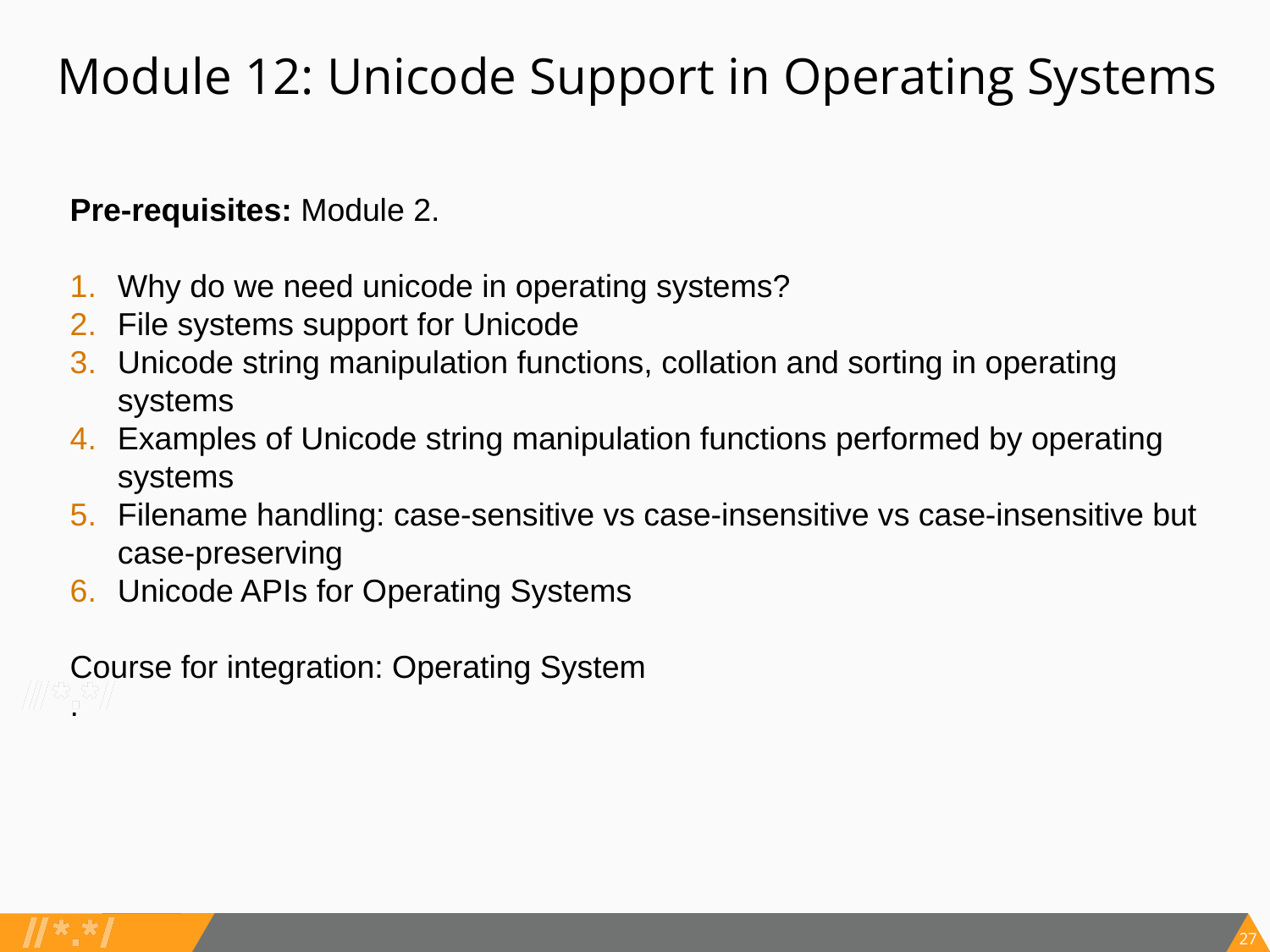

# Module 12: Unicode Support in Operating Systems
Pre-requisites: Module 2.

Why do we need unicode in operating systems?
File systems support for Unicode
Unicode string manipulation functions, collation and sorting in operating systems
Examples of Unicode string manipulation functions performed by operating systems
Filename handling: case-sensitive vs case-insensitive vs case-insensitive but case-preserving
Unicode APIs for Operating Systems

Course for integration: Operating System
.